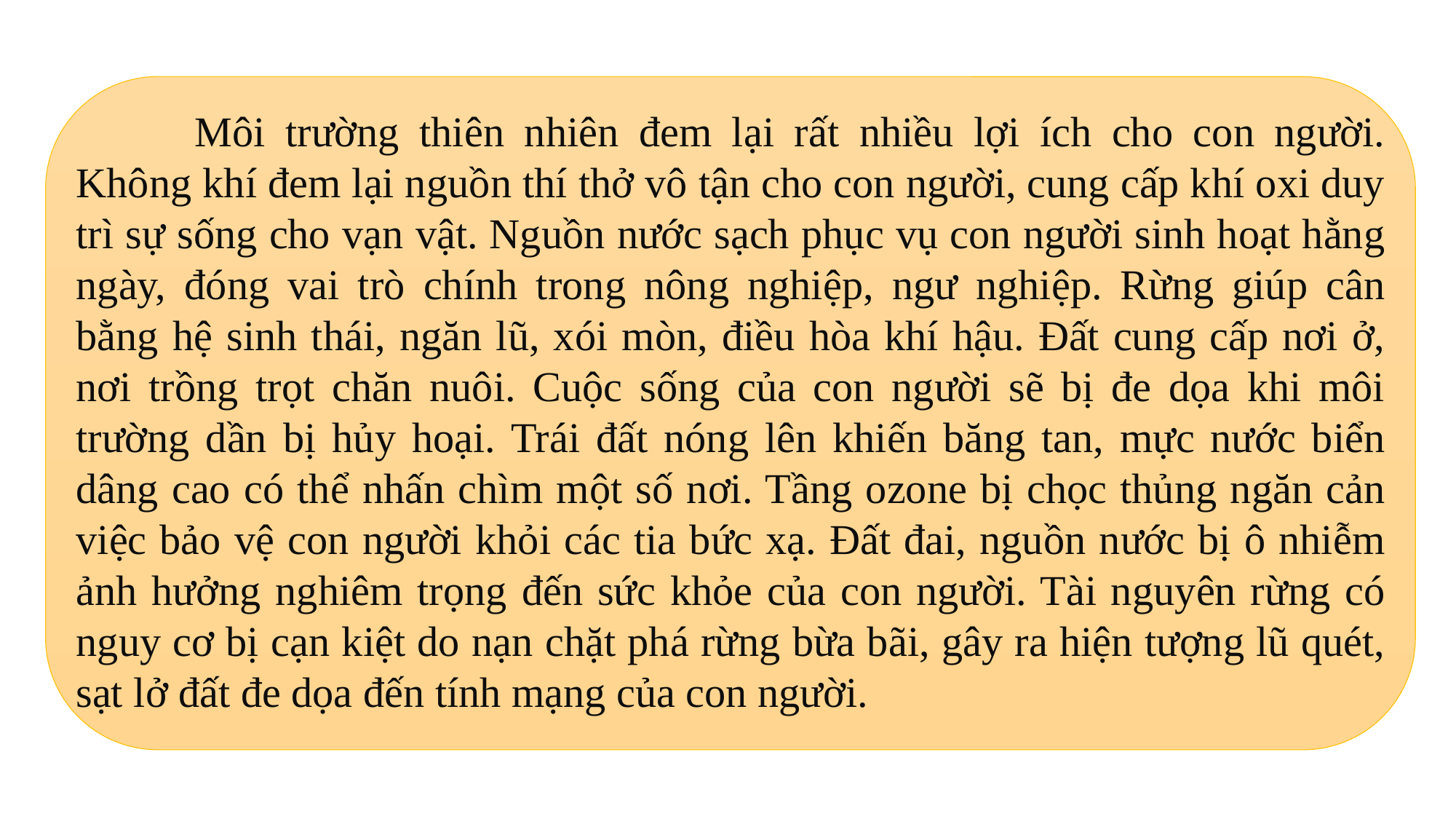

Môi trường thiên nhiên đem lại rất nhiều lợi ích cho con người. Không khí đem lại nguồn thí thở vô tận cho con người, cung cấp khí oxi duy trì sự sống cho vạn vật. Nguồn nước sạch phục vụ con người sinh hoạt hằng ngày, đóng vai trò chính trong nông nghiệp, ngư nghiệp. Rừng giúp cân bằng hệ sinh thái, ngăn lũ, xói mòn, điều hòa khí hậu. Đất cung cấp nơi ở, nơi trồng trọt chăn nuôi. Cuộc sống của con người sẽ bị đe dọa khi môi trường dần bị hủy hoại. Trái đất nóng lên khiến băng tan, mực nước biển dâng cao có thể nhấn chìm một số nơi. Tầng ozone bị chọc thủng ngăn cản việc bảo vệ con người khỏi các tia bức xạ. Đất đai, nguồn nước bị ô nhiễm ảnh hưởng nghiêm trọng đến sức khỏe của con người. Tài nguyên rừng có nguy cơ bị cạn kiệt do nạn chặt phá rừng bừa bãi, gây ra hiện tượng lũ quét, sạt lở đất đe dọa đến tính mạng của con người.